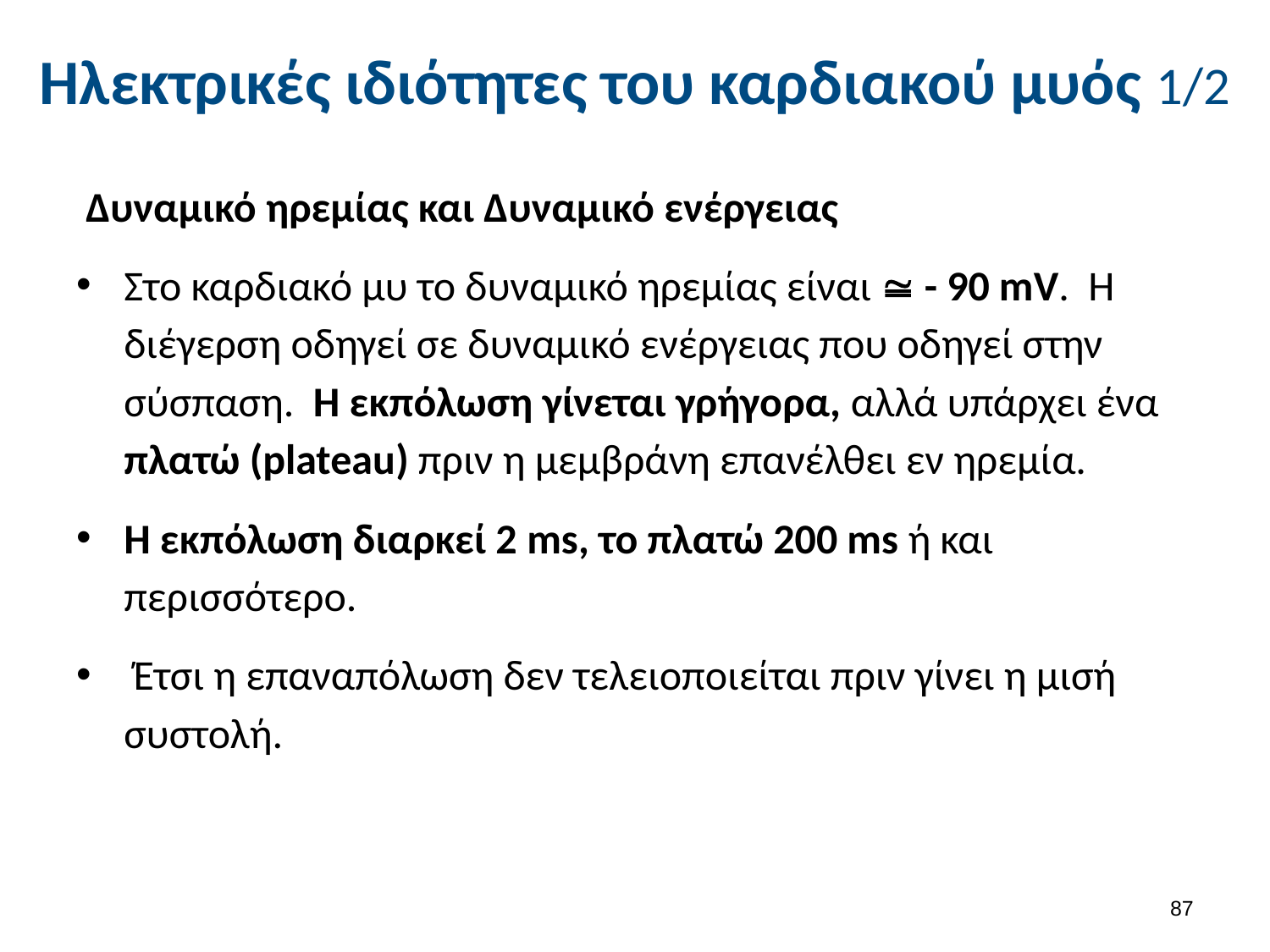

# Ηλεκτρικές ιδιότητες του καρδιακού μυός 1/2
 Δυναμικό ηρεμίας και Δυναμικό ενέργειας
Στο καρδιακό μυ το δυναμικό ηρεμίας είναι ≅ - 90 mV.  Η διέγερση οδηγεί σε δυναμικό ενέργειας που οδηγεί στην σύσπαση.  Η εκπόλωση γίνεται γρήγορα, αλλά υπάρχει ένα πλατώ (plateau) πριν η μεμβράνη επανέλθει εν ηρεμία.
Η εκπόλωση διαρκεί 2 ms, το πλατώ 200 ms ή και περισσότερο.
 Έτσι η επαναπόλωση δεν τελειοποιείται πριν γίνει η μισή συστολή.
87